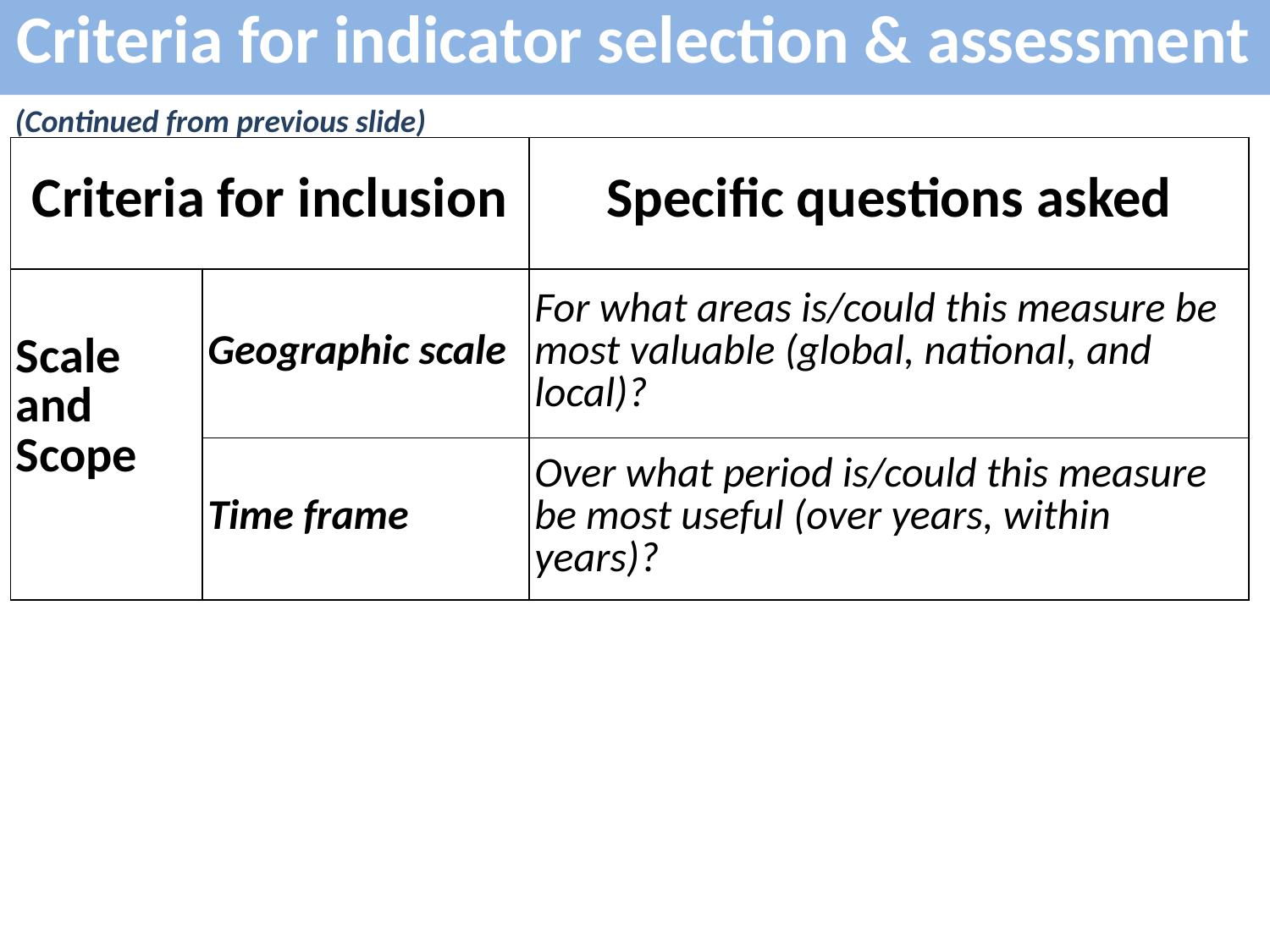

Criteria for indicator selection & assessment
(Continued from previous slide)
| Criteria for inclusion |  | Specific questions asked |
| --- | --- | --- |
| Scale and Scope | Geographic scale | For what areas is/could this measure be most valuable (global, national, and local)? |
|  | Time frame | Over what period is/could this measure be most useful (over years, within years)? |